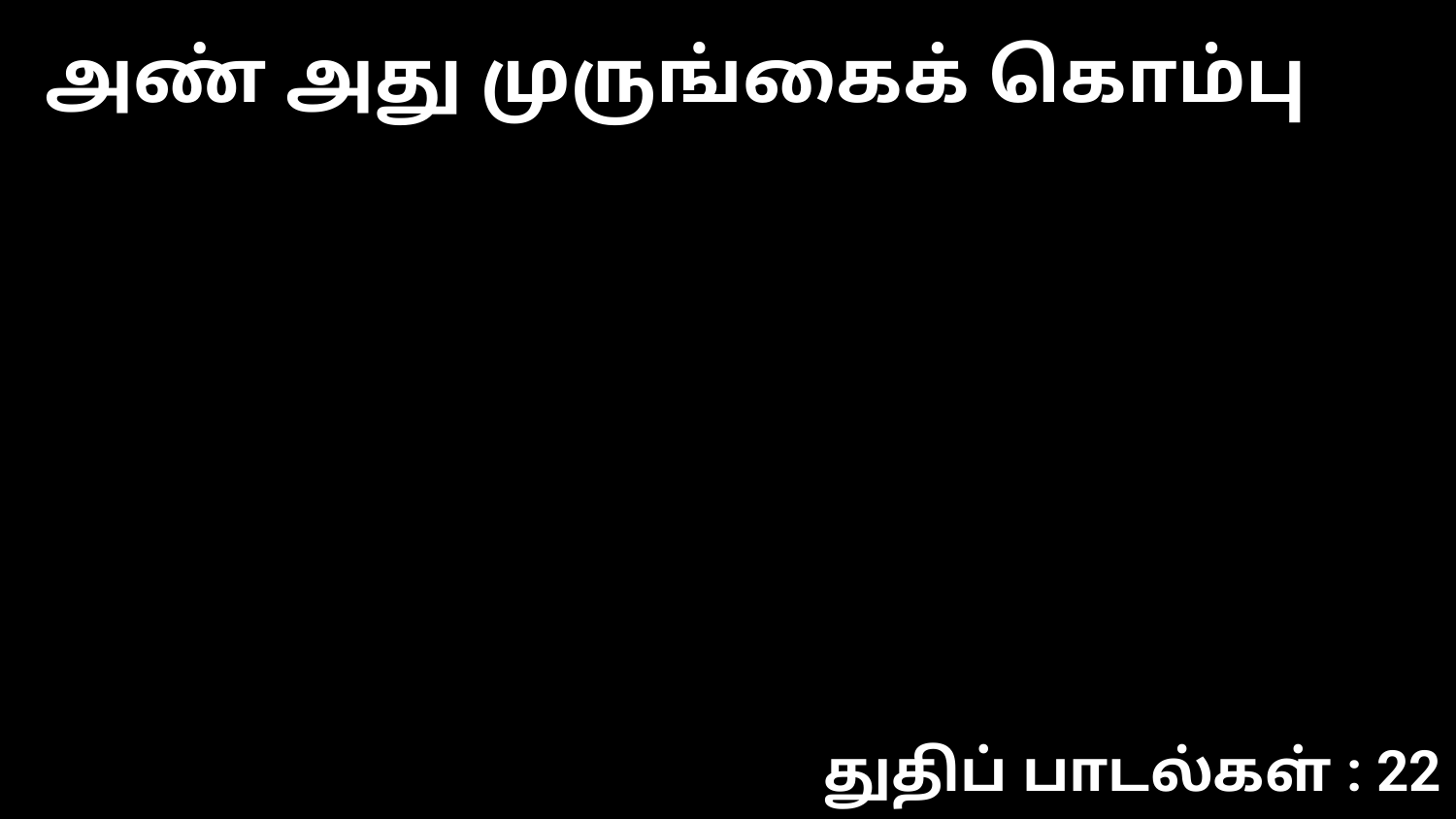

அண் அது முருங்கைக் கொம்பு
துதிப் பாடல்கள் : 22